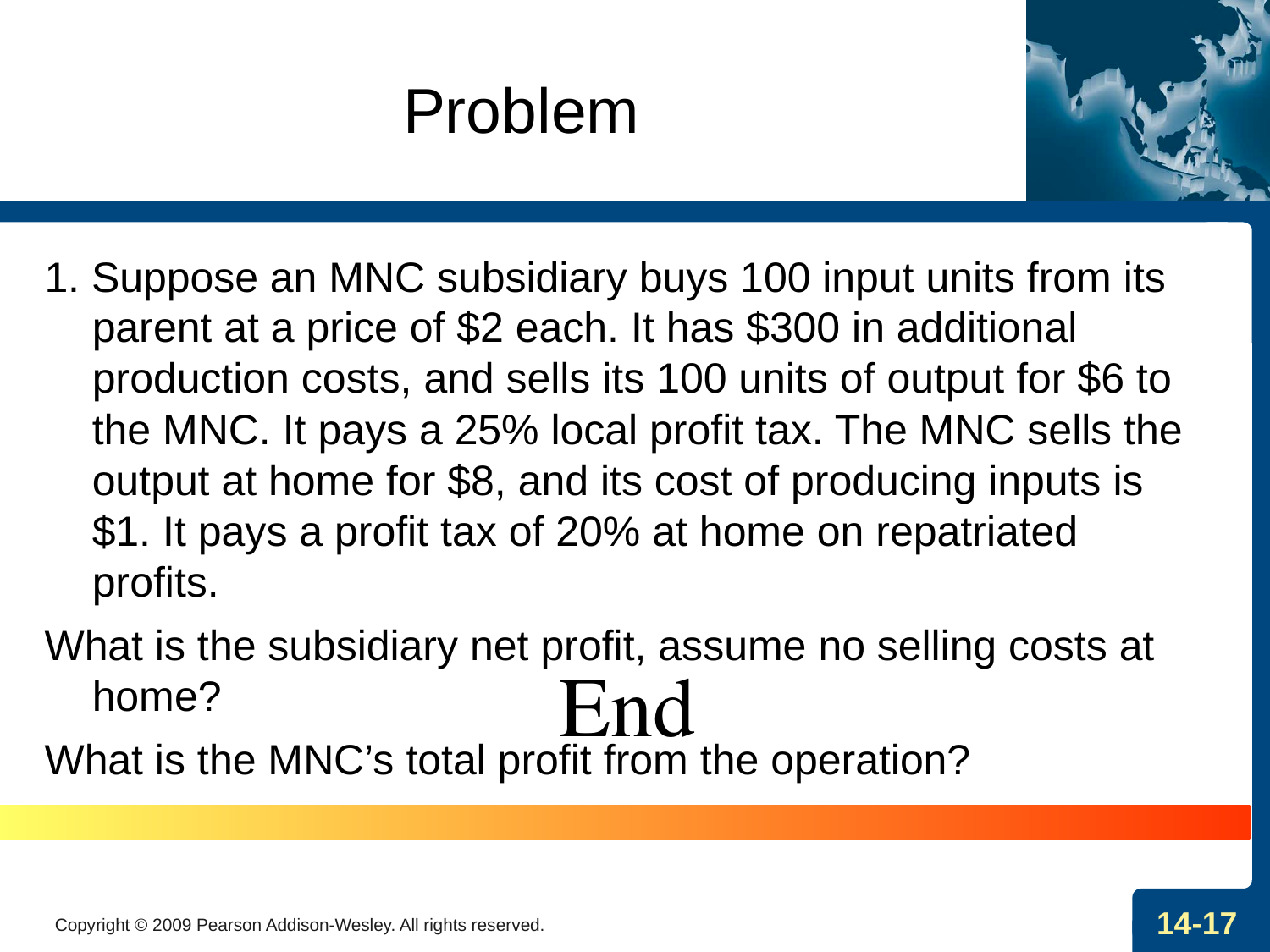

Problem
1. Suppose an MNC subsidiary buys 100 input units from its parent at a price of $2 each. It has $300 in additional production costs, and sells its 100 units of output for $6 to the MNC. It pays a 25% local profit tax. The MNC sells the output at home for $8, and its cost of producing inputs is $1. It pays a profit tax of 20% at home on repatriated profits.
What is the subsidiary net profit, assume no selling costs at home?
What is the MNC’s total profit from the operation?

End

Copyright © 2009 Pearson Addison-Wesley. All rights reserved.
14-17